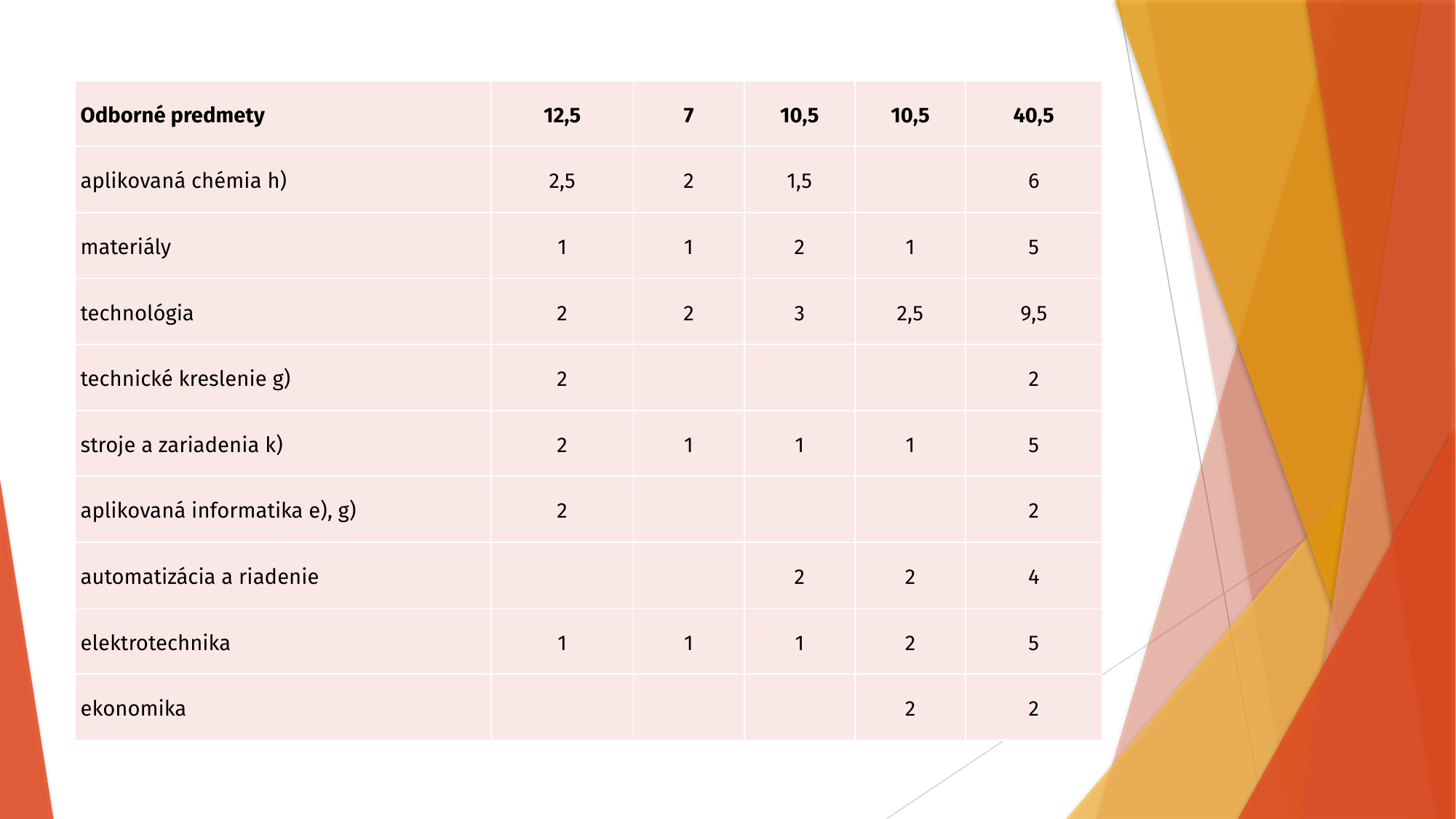

| Odborné predmety | 12,5 | 7 | 10,5 | 10,5 | 40,5 |
| --- | --- | --- | --- | --- | --- |
| aplikovaná chémia h) | 2,5 | 2 | 1,5 |  | 6 |
| materiály | 1 | 1 | 2 | 1 | 5 |
| technológia | 2 | 2 | 3 | 2,5 | 9,5 |
| technické kreslenie g) | 2 |  |  |  | 2 |
| stroje a zariadenia k) | 2 | 1 | 1 | 1 | 5 |
| aplikovaná informatika e), g) | 2 |  |  |  | 2 |
| automatizácia a riadenie |  |  | 2 | 2 | 4 |
| elektrotechnika | 1 | 1 | 1 | 2 | 5 |
| ekonomika |  |  |  | 2 | 2 |
#